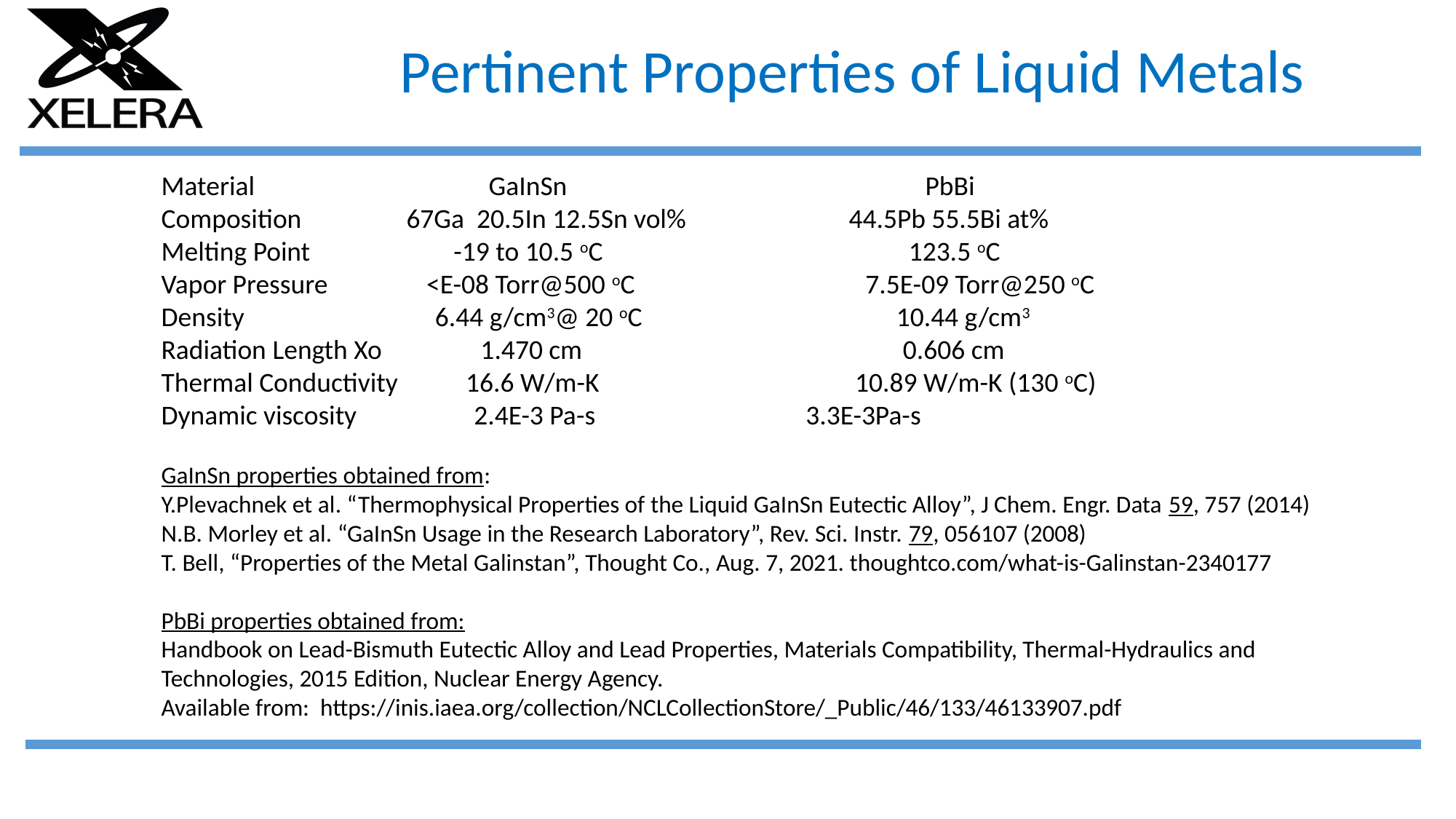

Pertinent Properties of Liquid Metals
Material			GaInSn				PbBi
Composition                 67Ga  20.5In 12.5Sn vol%	                       44.5Pb 55.5Bi at%
Melting Point	            -19 to 10.5 oC		               123.5 oC
Vapor Pressure                <E-08 Torr@500 oC		        7.5E-09 Torr@250 oC
Density		         6.44 g/cm3@ 20 oC		             10.44 g/cm3
Radiation Length Xo                1.470 cm                                                    0.606 cm
Thermal Conductivity           16.6 W/m-K	                        10.89 W/m-K (130 oC)
Dynamic viscosity                   2.4E-3 Pa-s		                3.3E-3Pa-s

GaInSn properties obtained from:
Y.Plevachnek et al. “Thermophysical Properties of the Liquid GaInSn Eutectic Alloy”, J Chem. Engr. Data 59, 757 (2014)
N.B. Morley et al. “GaInSn Usage in the Research Laboratory”, Rev. Sci. Instr. 79, 056107 (2008)
T. Bell, “Properties of the Metal Galinstan”, Thought Co., Aug. 7, 2021. thoughtco.com/what-is-Galinstan-2340177

PbBi properties obtained from:
Handbook on Lead-Bismuth Eutectic Alloy and Lead Properties, Materials Compatibility, Thermal-Hydraulics and Technologies, 2015 Edition, Nuclear Energy Agency.
Available from:  https://inis.iaea.org/collection/NCLCollectionStore/_Public/46/133/46133907.pdf